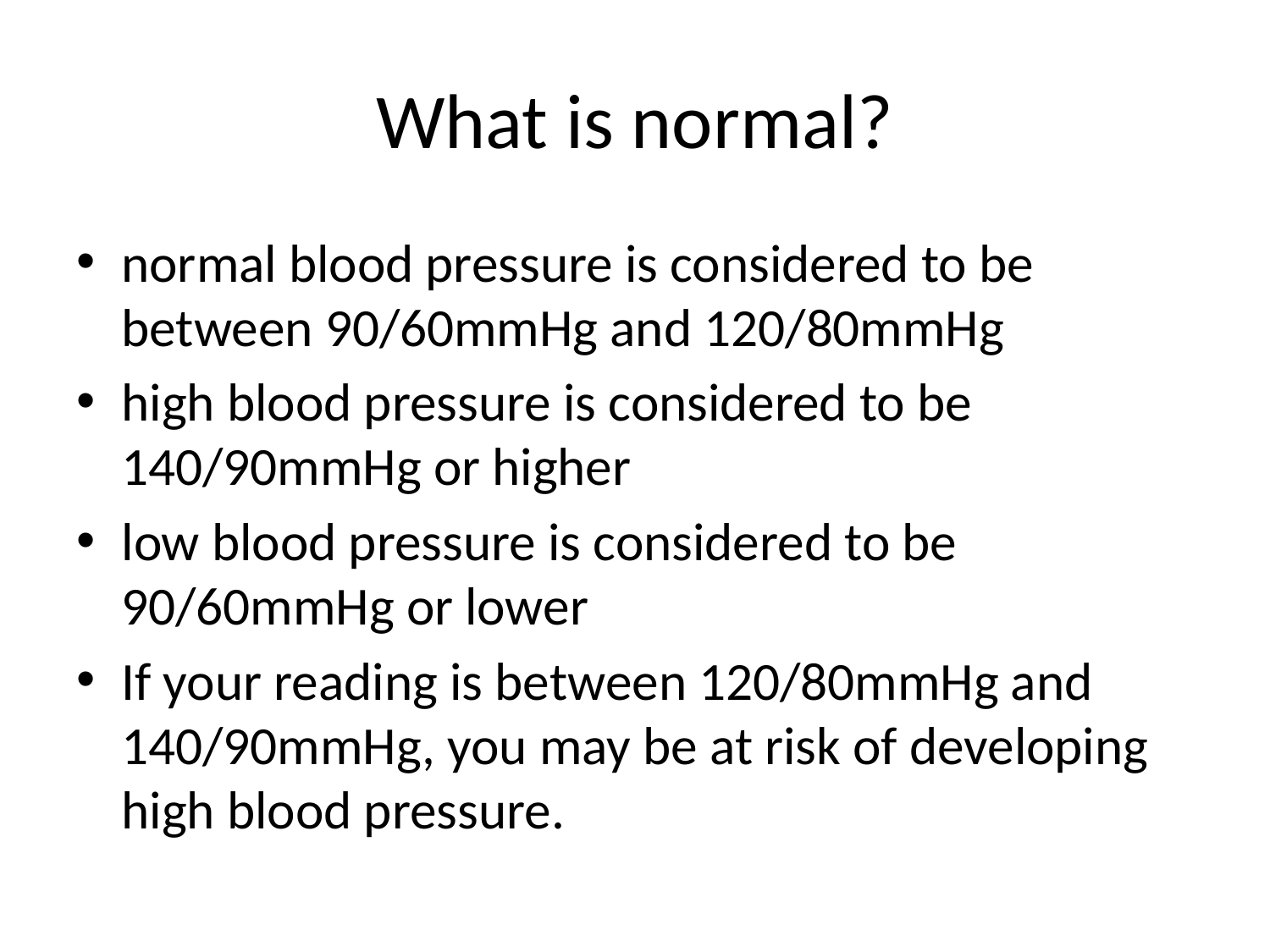

# What is normal?
normal blood pressure is considered to be between 90/60mmHg and 120/80mmHg
high blood pressure is considered to be 140/90mmHg or higher
low blood pressure is considered to be 90/60mmHg or lower
If your reading is between 120/80mmHg and 140/90mmHg, you may be at risk of developing high blood pressure.